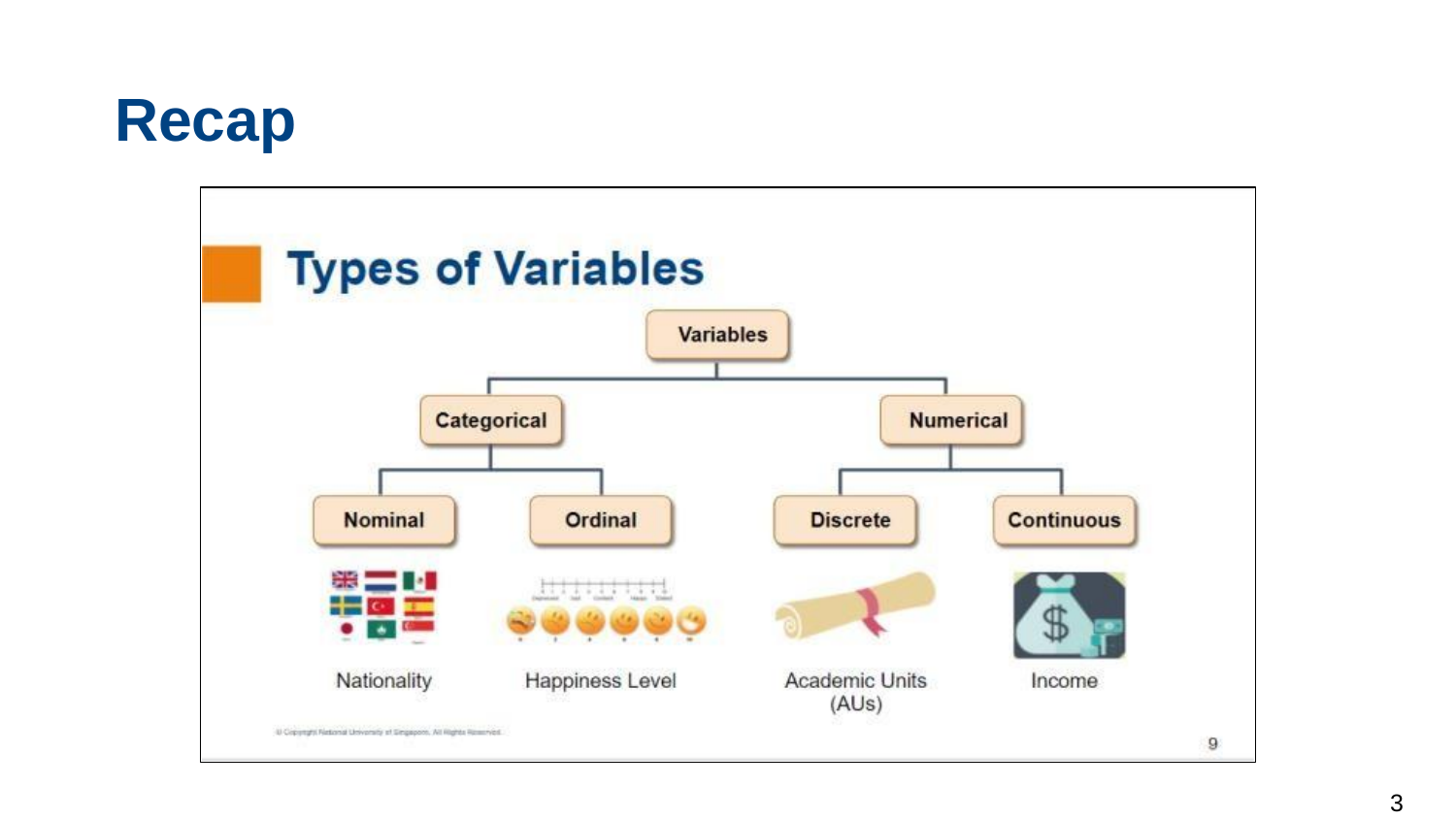

# Recap

© Copyright National University of Singapore. All Rights Reserved.
3